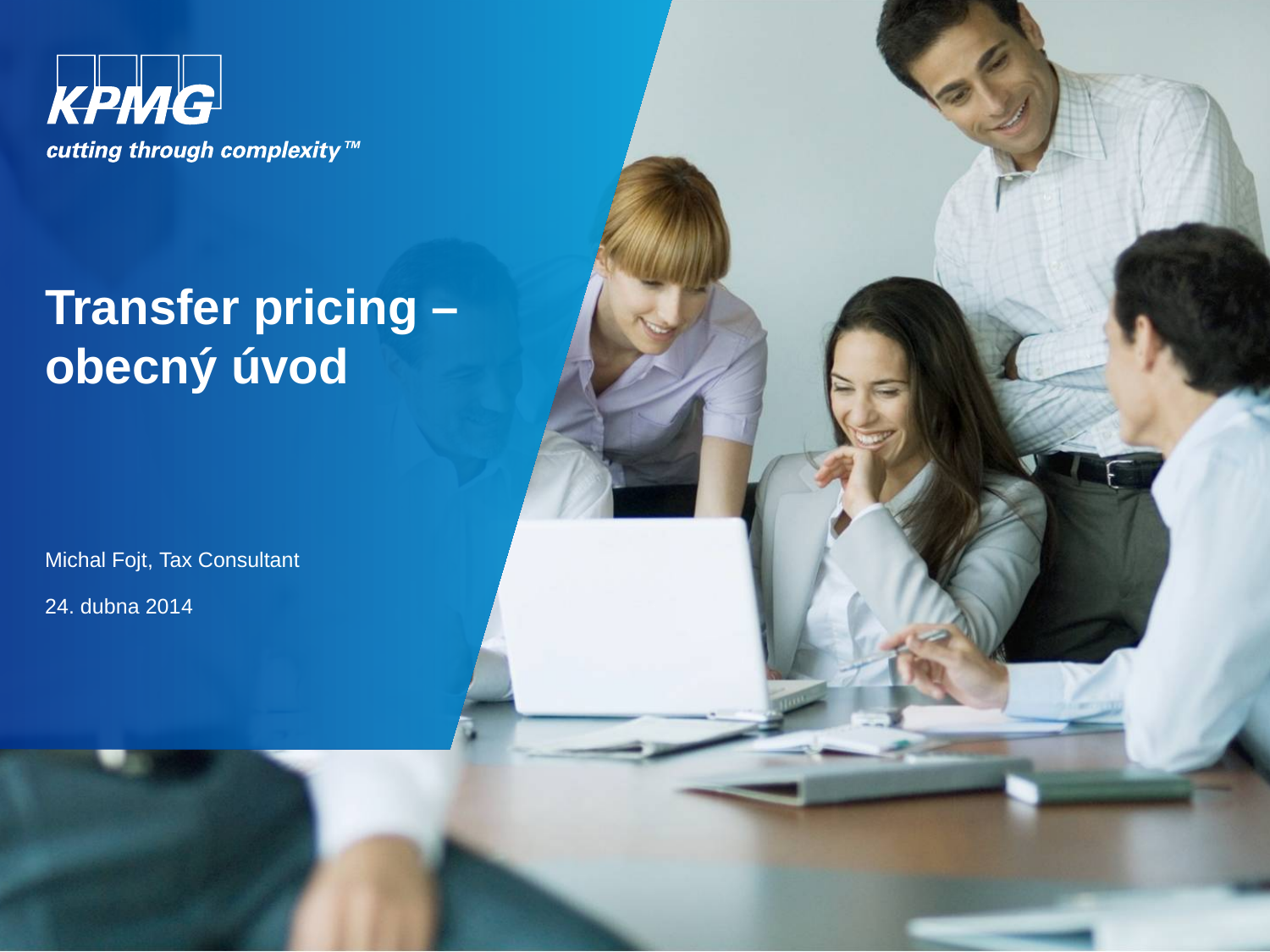

# Transfer pricing – obecný úvod
Michal Fojt, Tax Consultant
24. dubna 2014